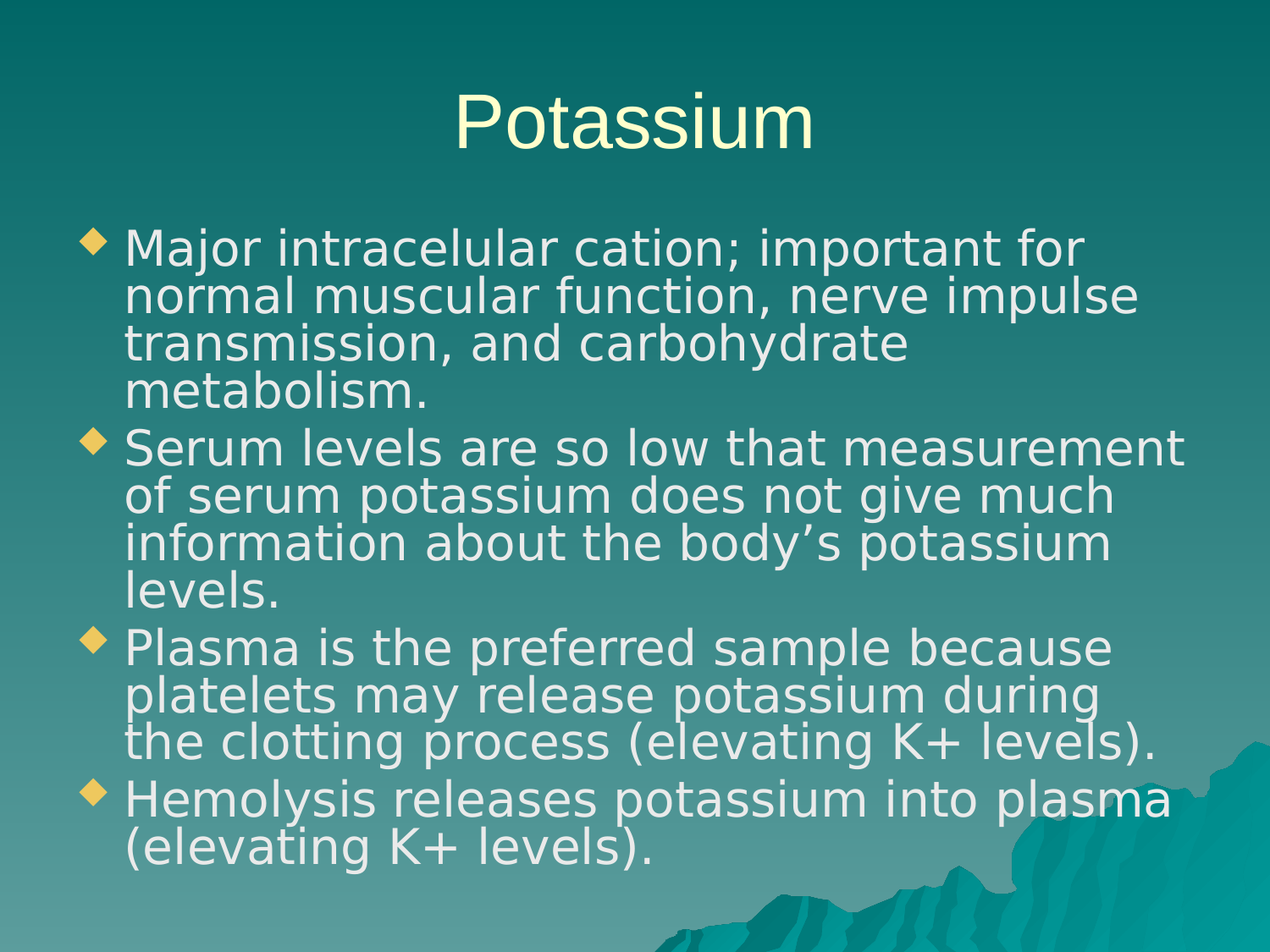

# Potassium
Major intracelular cation; important for normal muscular function, nerve impulse transmission, and carbohydrate metabolism.
Serum levels are so low that measurement of serum potassium does not give much information about the body’s potassium levels.
Plasma is the preferred sample because platelets may release potassium during the clotting process (elevating K+ levels).
Hemolysis releases potassium into plasma (elevating K+ levels).